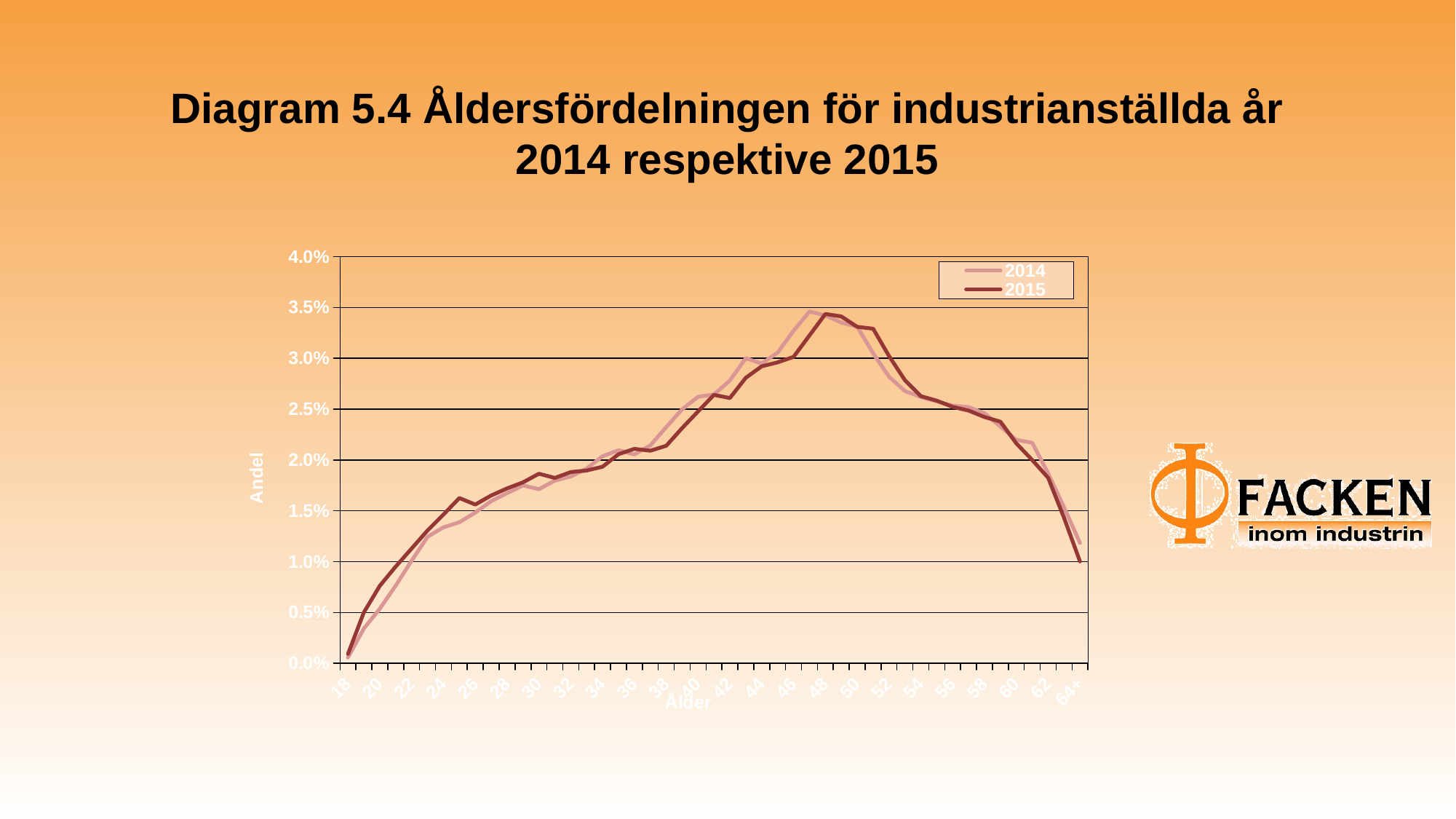

# Diagram 5.4 Åldersfördelningen för industrianställda år 2014 respektive 2015

### Chart

| Category |  |  |
|---|---|---|
| 18 | 0.0005695206326059949 | 0.0009247580469110049 |
| 19 | 0.003423382264126146 | 0.0050058214277051444 |
| 20 | 0.005357249027590458 | 0.007622431901423824 |
| 21 | 0.007644719260749702 | 0.009520459892788706 |
| 22 | 0.01008865120616334 | 0.011291144153103548 |
| 23 | 0.012444964592714517 | 0.01306789240061125 |
| 24 | 0.013380605631995795 | 0.014629369102772455 |
| 25 | 0.01387502464271968 | 0.01625754966405511 |
| 26 | 0.01482318261898131 | 0.01561476702161205 |
| 27 | 0.015949706947212948 | 0.01650617313896233 |
| 28 | 0.016738273976975096 | 0.017203531666141123 |
| 29 | 0.01749867789853145 | 0.017800834404637738 |
| 30 | 0.01712629902336599 | 0.018646760618041575 |
| 31 | 0.017980579972274986 | 0.01823440948892716 |
| 32 | 0.01837173425291097 | 0.01881048827224877 |
| 33 | 0.01915717204842803 | 0.018962087952070245 |
| 34 | 0.020361927232786865 | 0.019338055158027508 |
| 35 | 0.02096274020784374 | 0.020566012564581463 |
| 36 | 0.020543422819001962 | 0.0210935794503602 |
| 37 | 0.02143525457885201 | 0.020908627840978 |
| 38 | 0.02323769350402263 | 0.021393746816406725 |
| 39 | 0.024980676978536582 | 0.02313107914716084 |
| 40 | 0.02621359527110121 | 0.024774419676425644 |
| 41 | 0.0264482878394828 | 0.026399568244111868 |
| 42 | 0.027803246267605854 | 0.026087272903679626 |
| 43 | 0.030006227176147725 | 0.028085356683726685 |
| 44 | 0.02948051582297296 | 0.029210226308002036 |
| 45 | 0.030556972403283193 | 0.029595289494748586 |
| 46 | 0.03270675632965857 | 0.030141048342105903 |
| 47 | 0.034603072282181825 | 0.03224221990443156 |
| 48 | 0.03422443493852619 | 0.0343615834283358 |
| 49 | 0.03351409876489125 | 0.03412205593421787 |
| 50 | 0.03311355678152 | 0.03309724209862469 |
| 51 | 0.03050064618687161 | 0.032912290489242484 |
| 52 | 0.028191271313996753 | 0.030228976156402357 |
| 53 | 0.026779986669462116 | 0.027848861183205183 |
| 54 | 0.02618230292865033 | 0.026275256506658257 |
| 55 | 0.025772373242543816 | 0.025829553447983118 |
| 56 | 0.025340538916721687 | 0.02522315472869721 |
| 57 | 0.025199723375692734 | 0.02485628350352924 |
| 58 | 0.024595781166390773 | 0.0242256288354719 |
| 59 | 0.023278373549208774 | 0.023764765808814613 |
| 60 | 0.021982870571742388 | 0.021627210323331796 |
| 61 | 0.021691851786949216 | 0.019995997768452713 |
| 62 | 0.018678399208929584 | 0.01824047347612002 |
| 63 | 0.01533950626942081 | 0.014301913794358067 |
| 64+ | 0.011844151617657643 | 0.010023770829796008 |